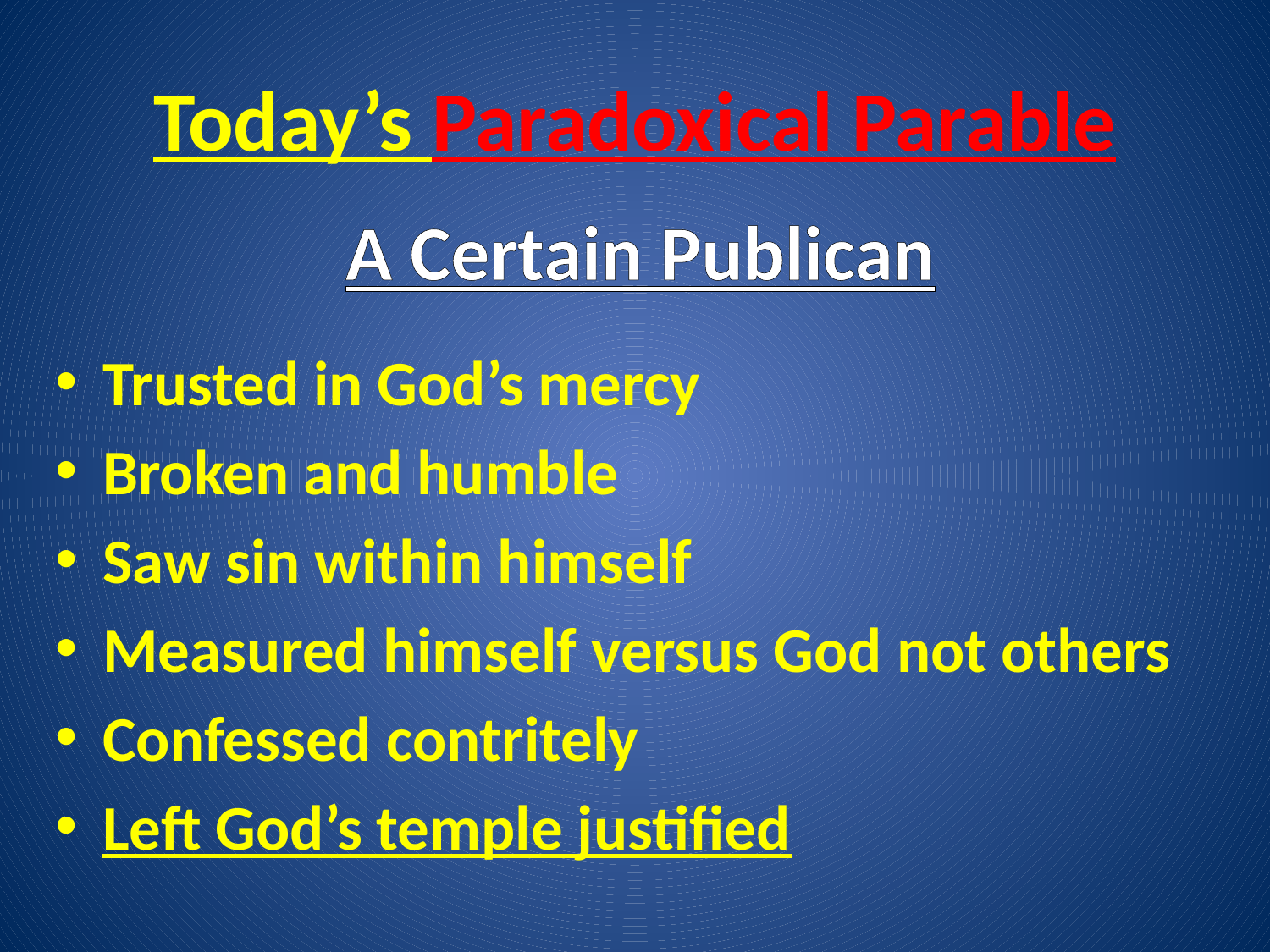

# Today’s Paradoxical Parable
A Certain Publican

Trusted in God’s mercy
Broken and humble
Saw sin within himself
Measured himself versus God not others
Confessed contritely
Left God’s temple justified